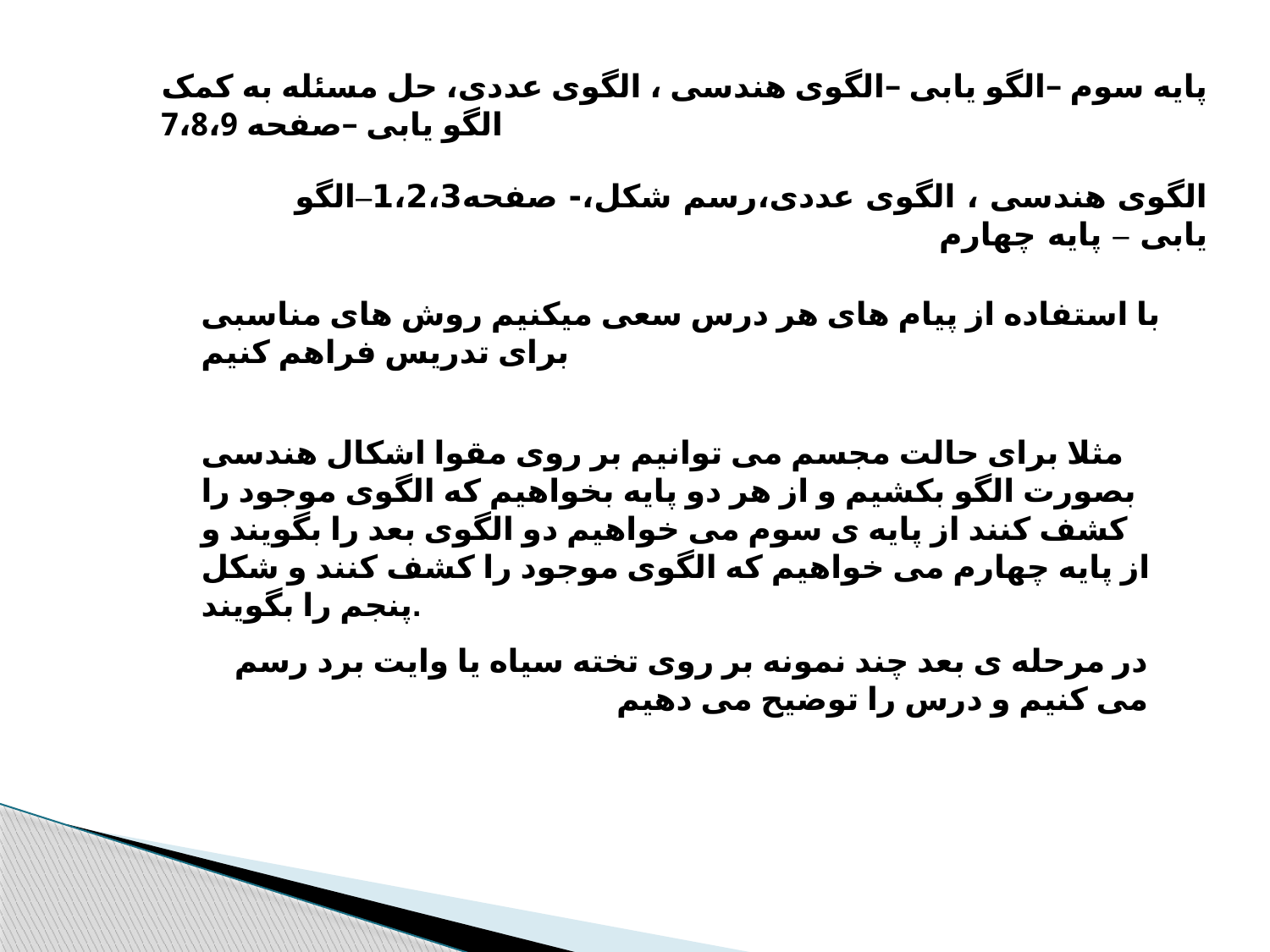

پایه سوم –الگو یابی –الگوی هندسی ، الگوی عددی، حل مسئله به کمک الگو یابی –صفحه 7،8،9
الگوی هندسی ، الگوی عددی،رسم شکل،- صفحه1،2،3–الگو یابی – پایه چهارم
با استفاده از پیام های هر درس سعی میکنیم روش های مناسبی برای تدریس فراهم کنیم
مثلا برای حالت مجسم می توانیم بر روی مقوا اشکال هندسی بصورت الگو بکشیم و از هر دو پایه بخواهیم که الگوی موجود را کشف کنند از پایه ی سوم می خواهیم دو الگوی بعد را بگویند و از پایه چهارم می خواهیم که الگوی موجود را کشف کنند و شکل پنجم را بگویند.
در مرحله ی بعد چند نمونه بر روی تخته سیاه یا وایت برد رسم می کنیم و درس را توضیح می دهیم